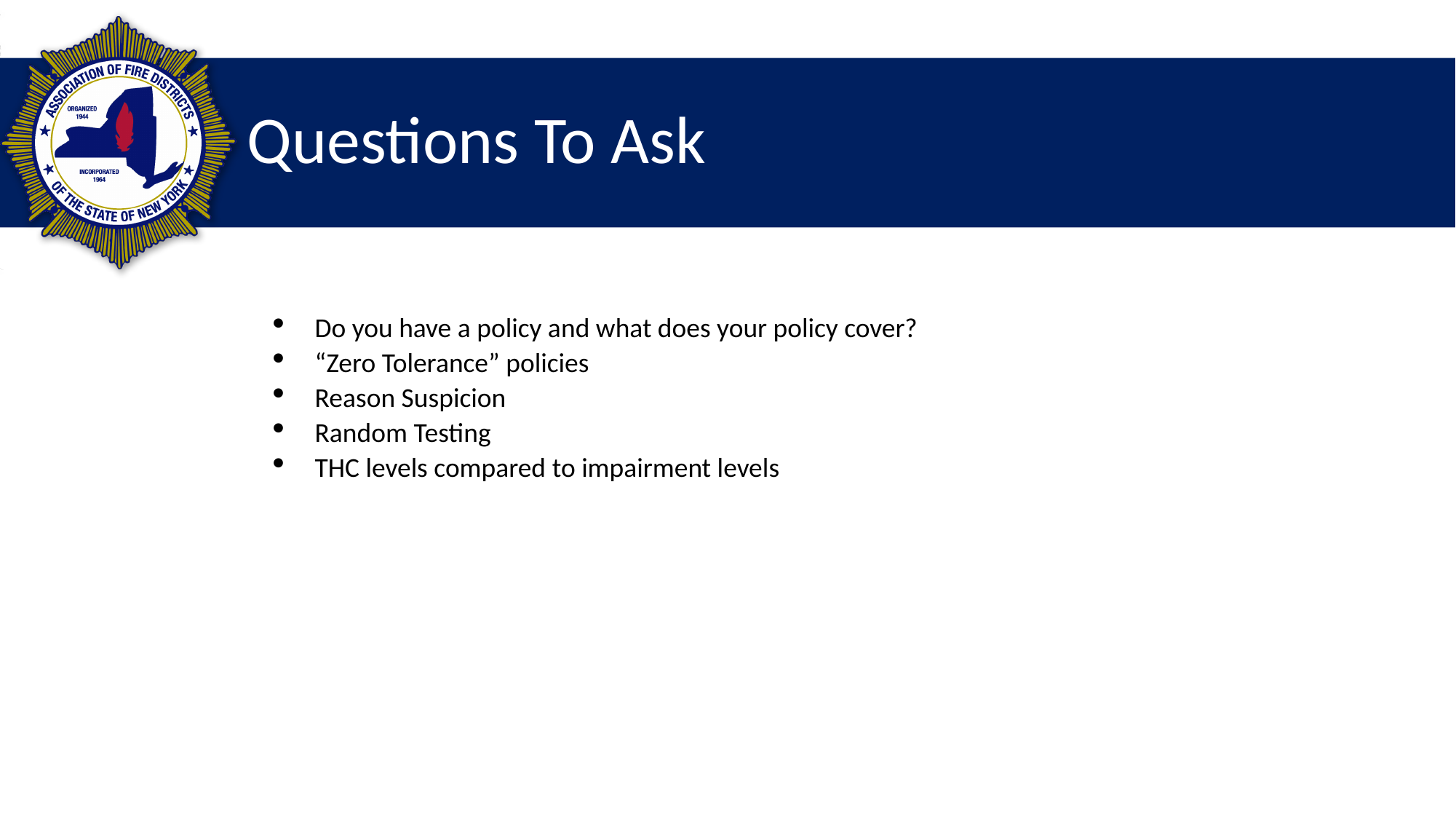

# Questions To Ask
Do you have a policy and what does your policy cover?
“Zero Tolerance” policies
Reason Suspicion
Random Testing
THC levels compared to impairment levels